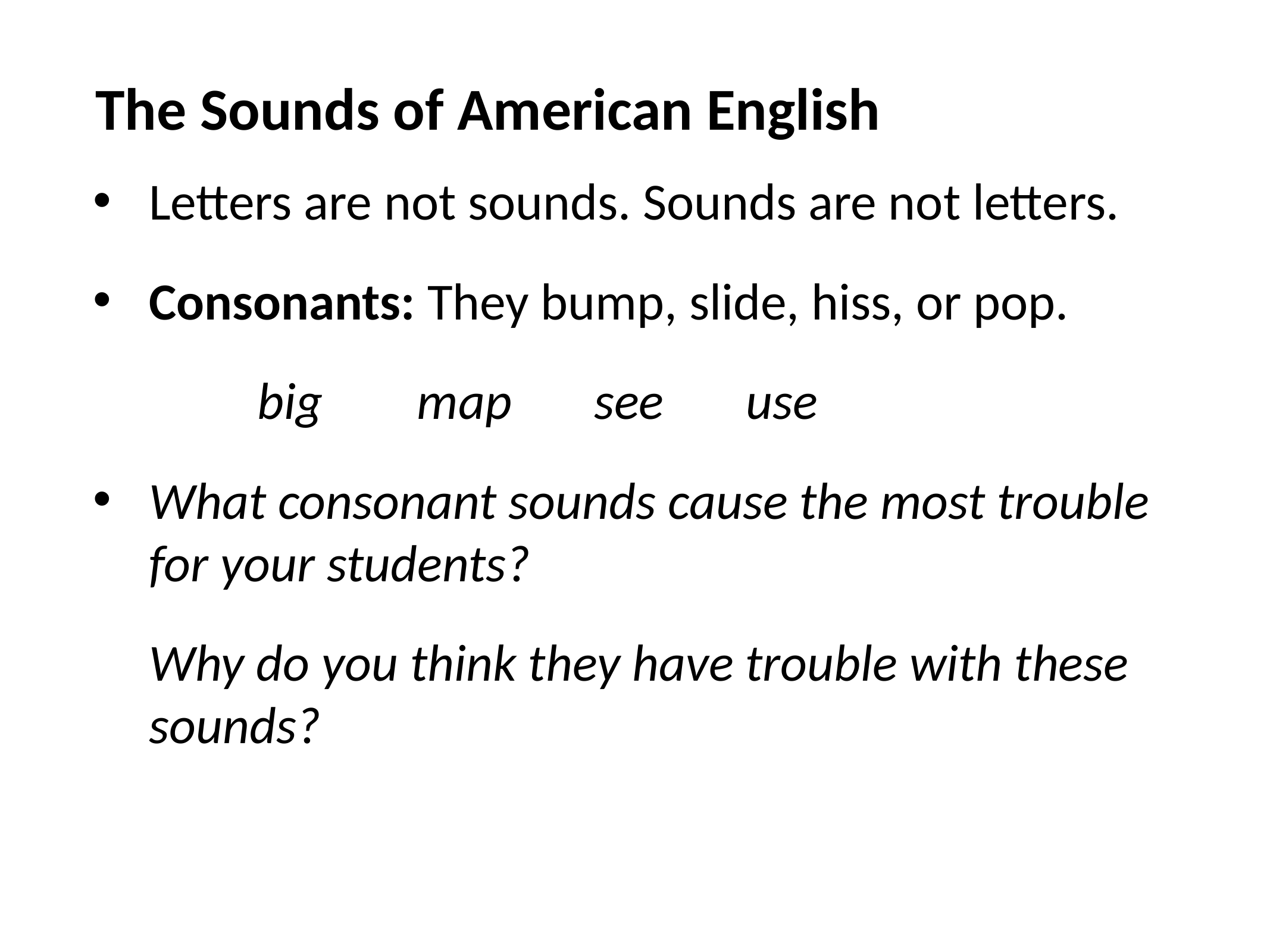

The Sounds of American English
Letters are not sounds. Sounds are not letters.
Consonants: They bump, slide, hiss, or pop.
              big        map       see       use
What consonant sounds cause the most trouble for your students?
Why do you think they have trouble with these sounds?